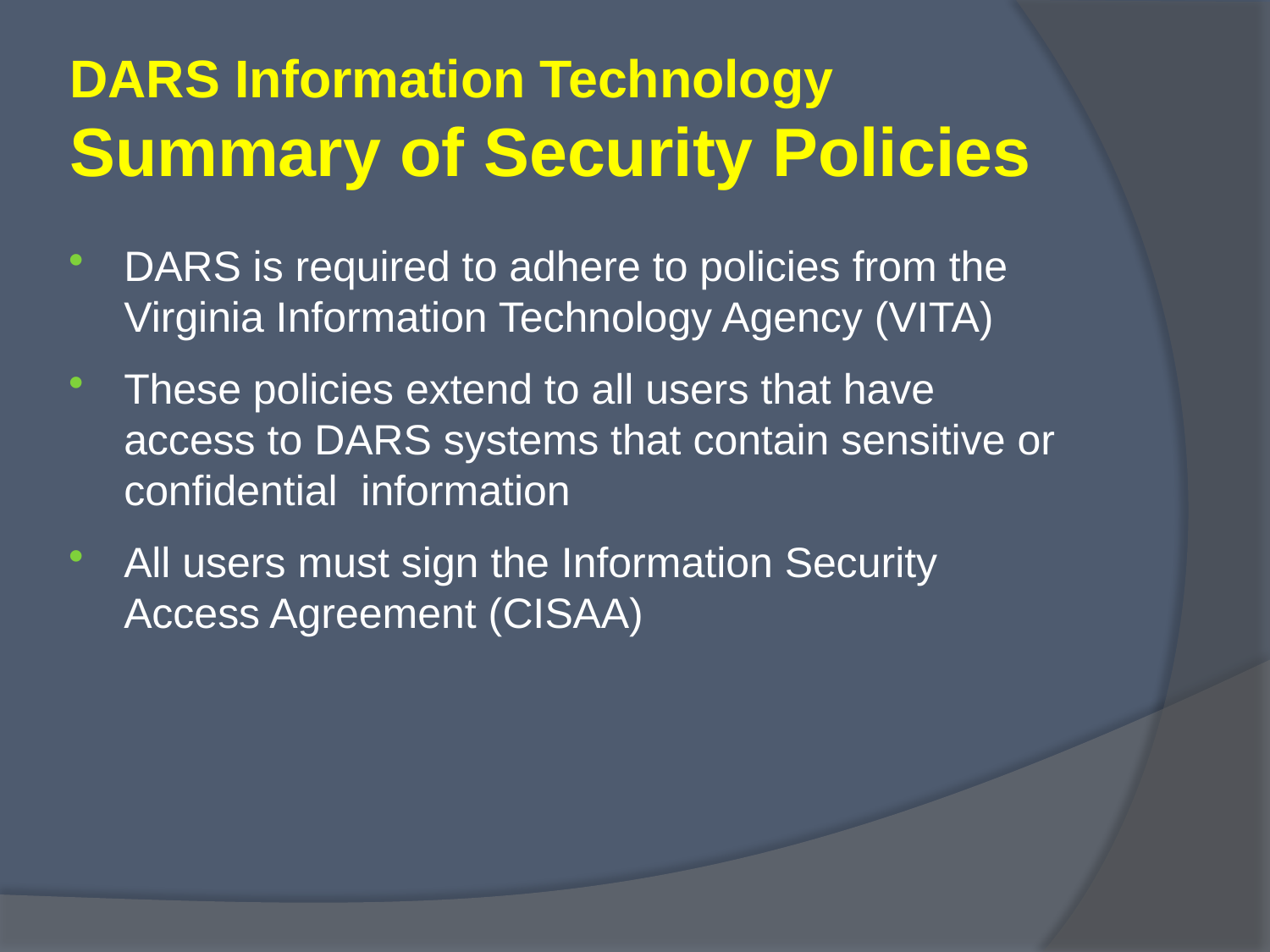

# DARS Information Technology Summary of Security Policies
DARS is required to adhere to policies from the Virginia Information Technology Agency (VITA)
These policies extend to all users that have access to DARS systems that contain sensitive or confidential  information
All users must sign the Information Security Access Agreement (CISAA)